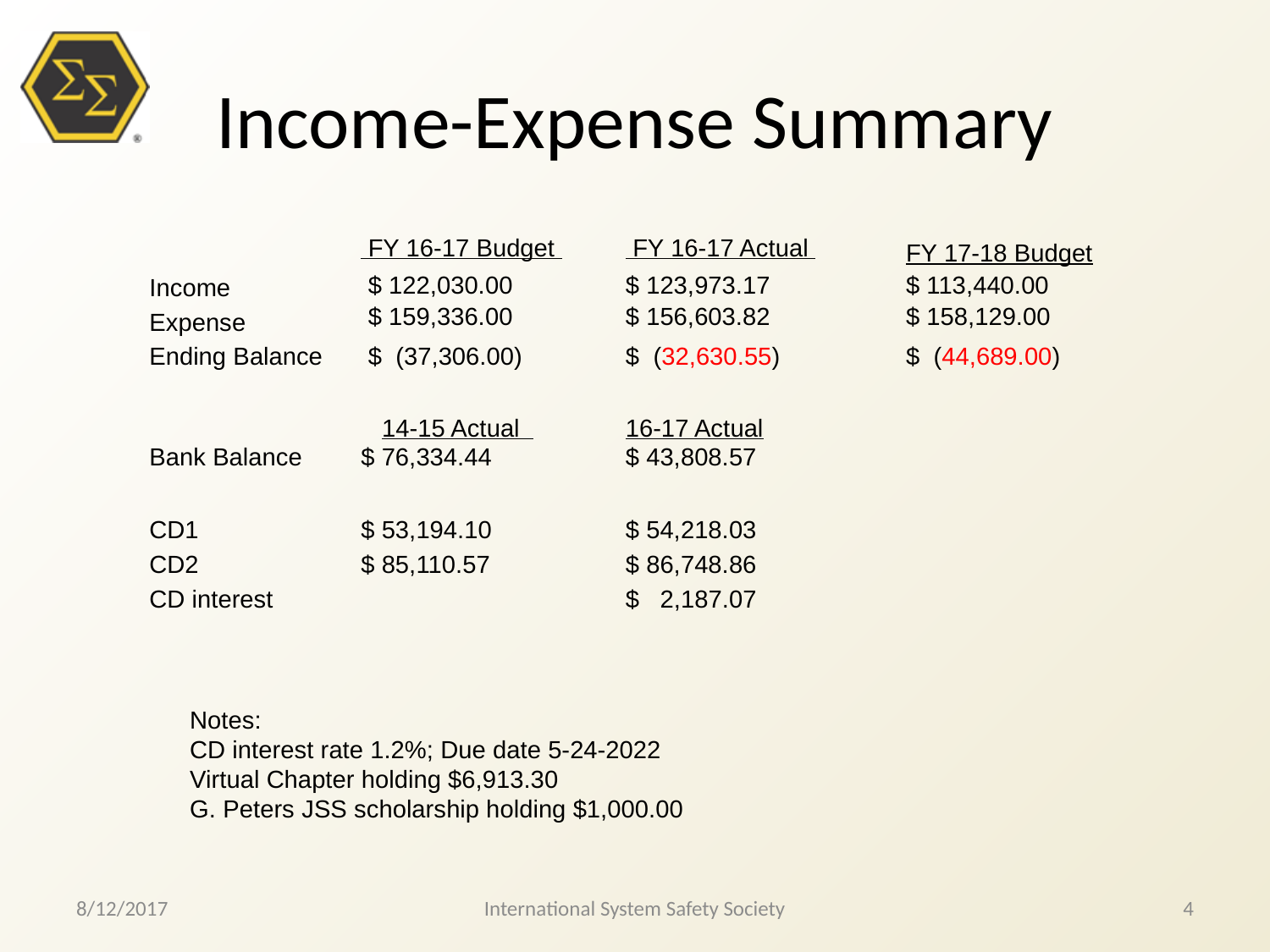

# Income-Expense Summary
|  | FY 16-17 Budget | FY 16-17 Actual | FY 17-18 Budget |
| --- | --- | --- | --- |
| Income | $ 122,030.00 | $ 123,973.17 | $ 113,440.00 |
| Expense | $ 159,336.00 | $ 156,603.82 | $ 158,129.00 |
| Ending Balance | $ (37,306.00) | $ (32,630.55) | $ (44,689.00) |
|  |  |  |  |
|  | 14-15 Actual | 16-17 Actual |  |
| Bank Balance | $ 76,334.44 | $ 43,808.57 |  |
| CD1 | $ 53,194.10 | $ 54,218.03 |  |
| CD2 | $ 85,110.57 | $ 86,748.86 |  |
| CD interest |  | $ 2,187.07 |  |
Notes:
CD interest rate 1.2%; Due date 5-24-2022
Virtual Chapter holding $6,913.30
G. Peters JSS scholarship holding $1,000.00
8/12/2017
International System Safety Society
4